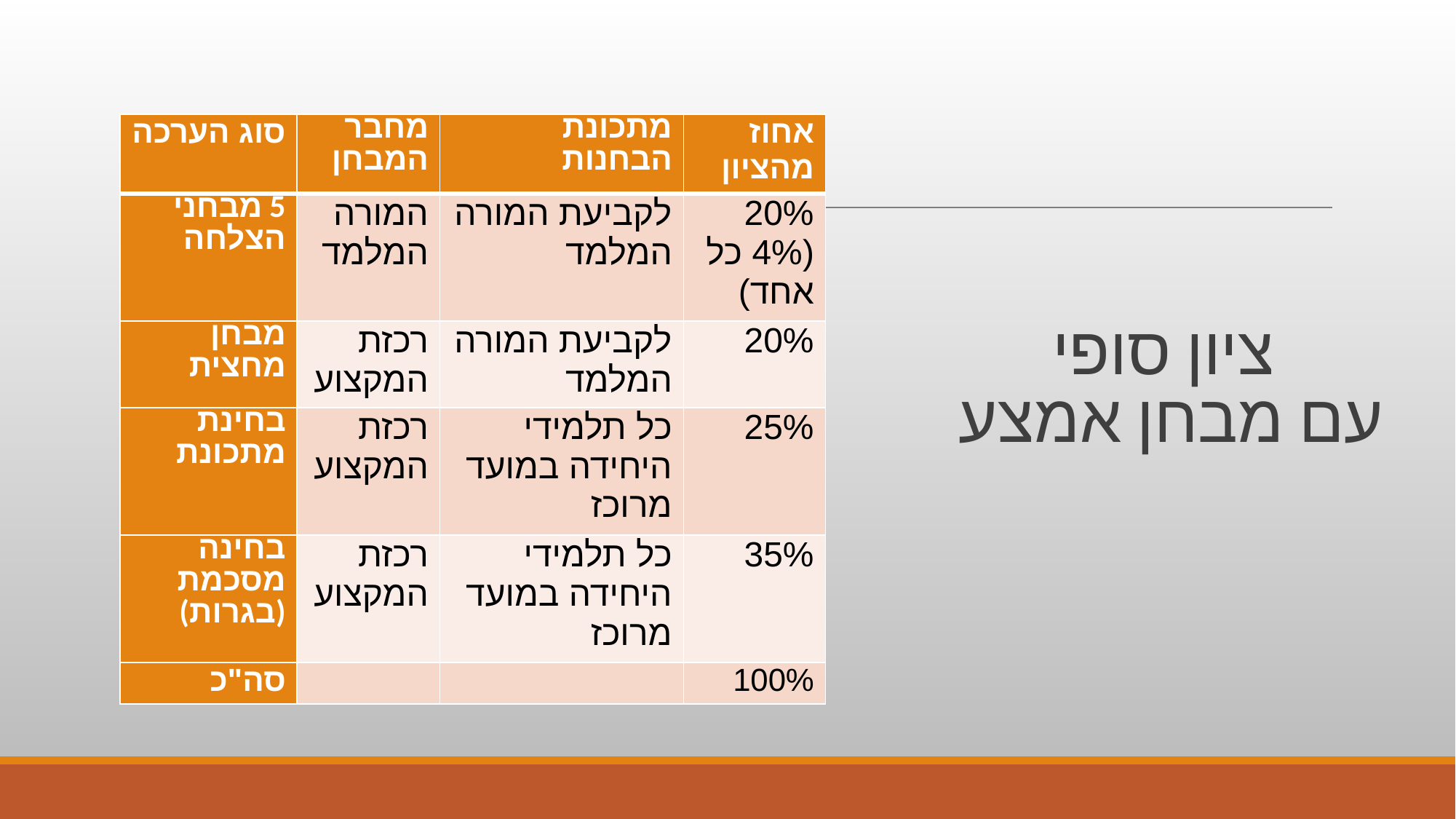

| סוג הערכה | מחבר המבחן | מתכונת הבחנות | אחוז מהציון |
| --- | --- | --- | --- |
| 5 מבחני הצלחה | המורה המלמד | לקביעת המורה המלמד | 20% (4% כל אחד) |
| מבחן מחצית | רכזת המקצוע | לקביעת המורה המלמד | 20% |
| בחינת מתכונת | רכזת המקצוע | כל תלמידי היחידה במועד מרוכז | 25% |
| בחינה מסכמת (בגרות) | רכזת המקצוע | כל תלמידי היחידה במועד מרוכז | 35% |
| סה"כ |  |  | 100% |
# ציון סופי עם מבחן אמצע